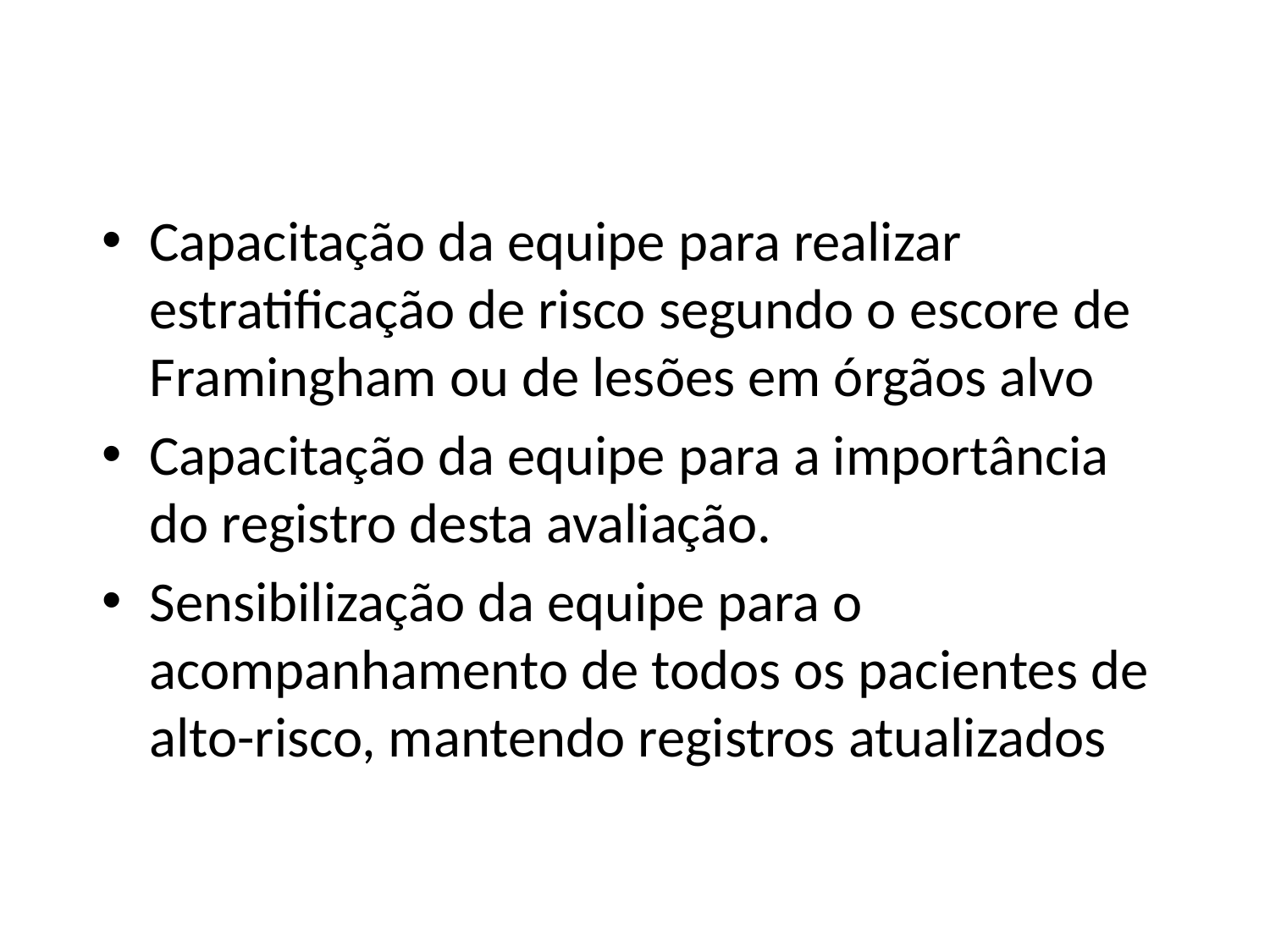

Capacitação da equipe para realizar estratificação de risco segundo o escore de Framingham ou de lesões em órgãos alvo
Capacitação da equipe para a importância do registro desta avaliação.
Sensibilização da equipe para o acompanhamento de todos os pacientes de alto-risco, mantendo registros atualizados